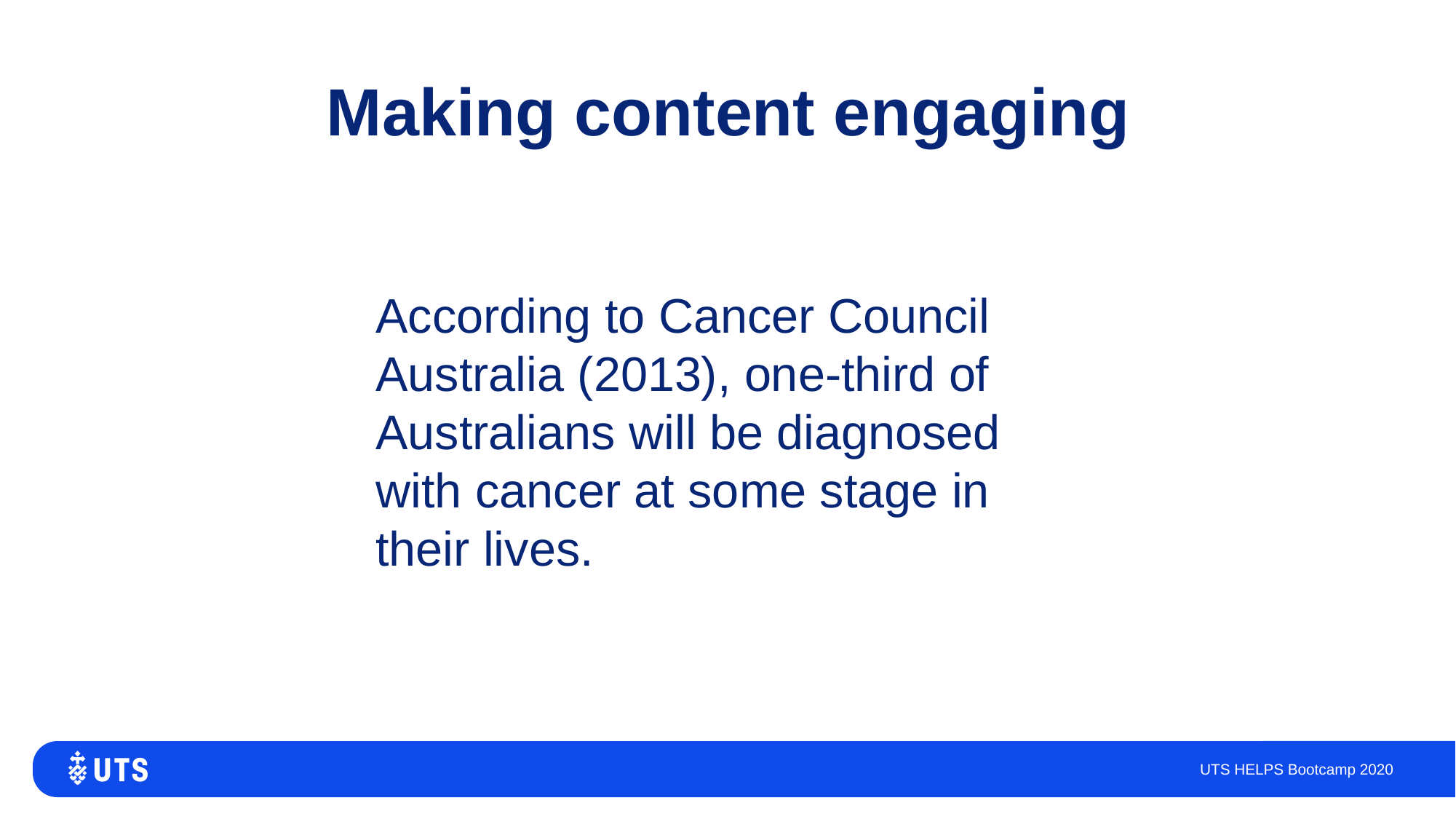

# Making content engaging

According to Cancer Council Australia (2013), one-third of Australians will be diagnosed with cancer at some stage in their lives.
UTS HELPS Bootcamp 2020